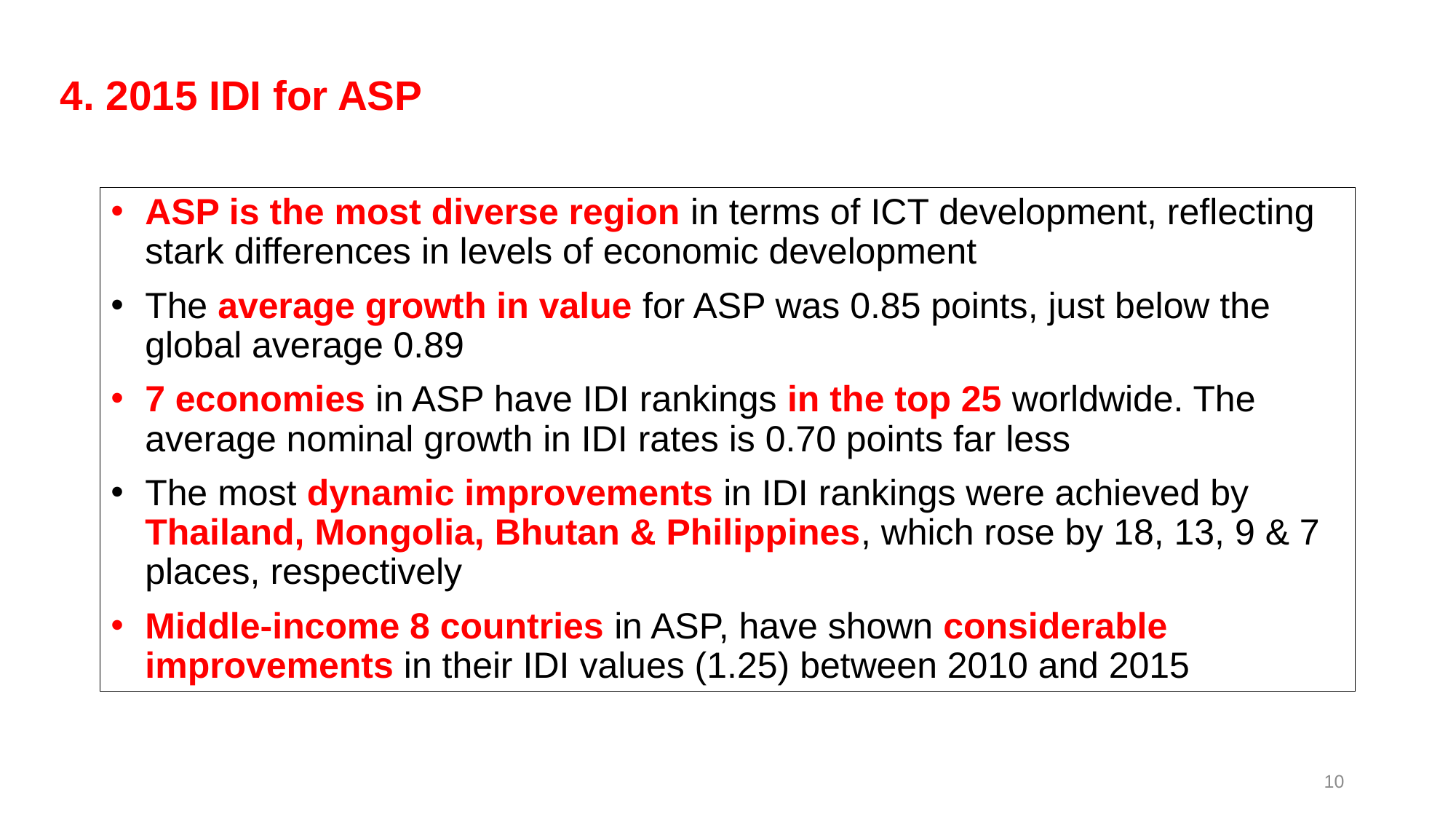

# 4. 2015 IDI for ASP
ASP is the most diverse region in terms of ICT development, reflecting stark differences in levels of economic development
The average growth in value for ASP was 0.85 points, just below the global average 0.89
7 economies in ASP have IDI rankings in the top 25 worldwide. The average nominal growth in IDI rates is 0.70 points far less
The most dynamic improvements in IDI rankings were achieved by Thailand, Mongolia, Bhutan & Philippines, which rose by 18, 13, 9 & 7 places, respectively
Middle-income 8 countries in ASP, have shown considerable improvements in their IDI values (1.25) between 2010 and 2015
10